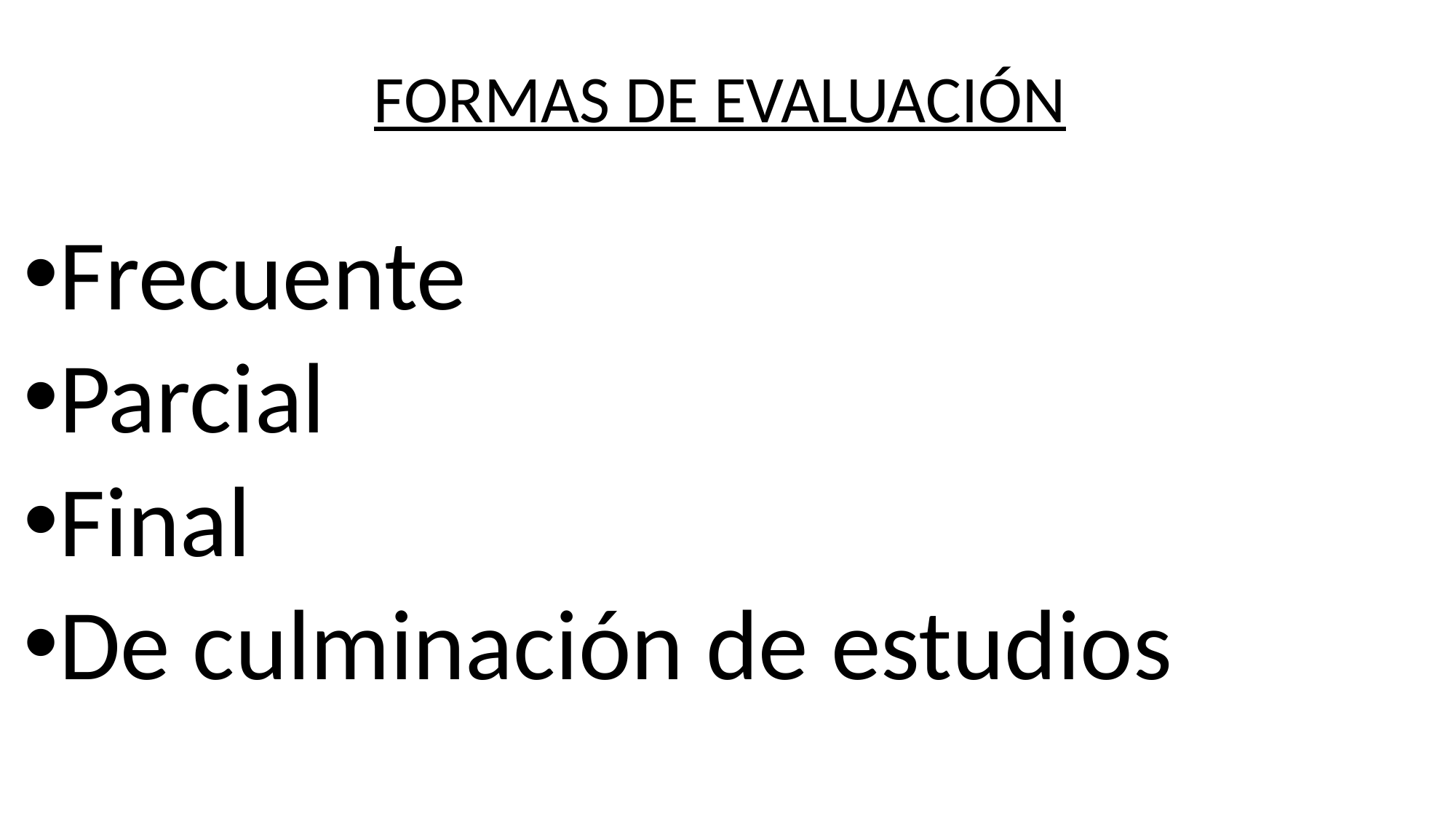

# FORMAS DE EVALUACIÓN
Frecuente
Parcial
Final
De culminación de estudios